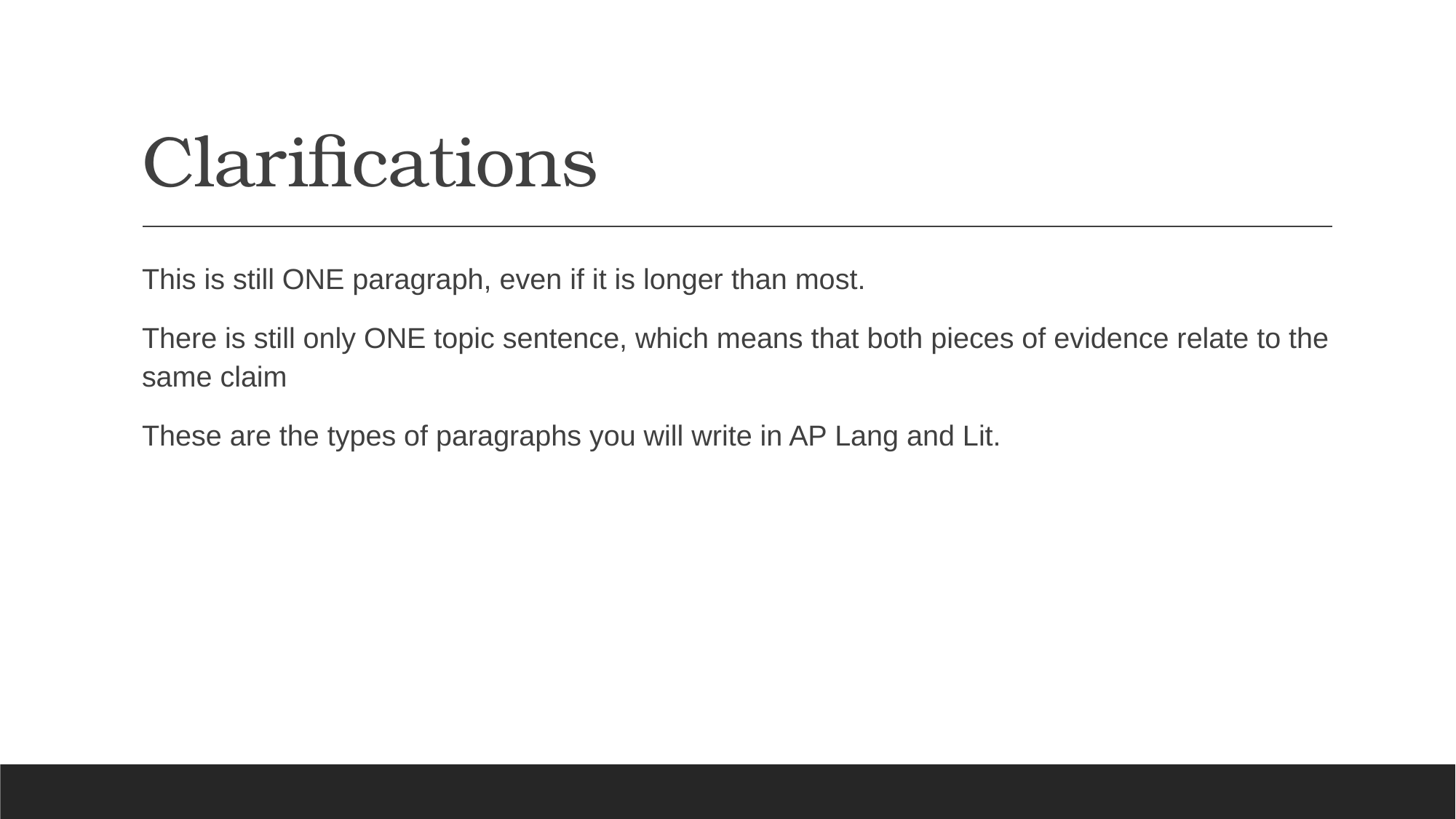

# Clarifications
This is still ONE paragraph, even if it is longer than most.
There is still only ONE topic sentence, which means that both pieces of evidence relate to the same claim
These are the types of paragraphs you will write in AP Lang and Lit.